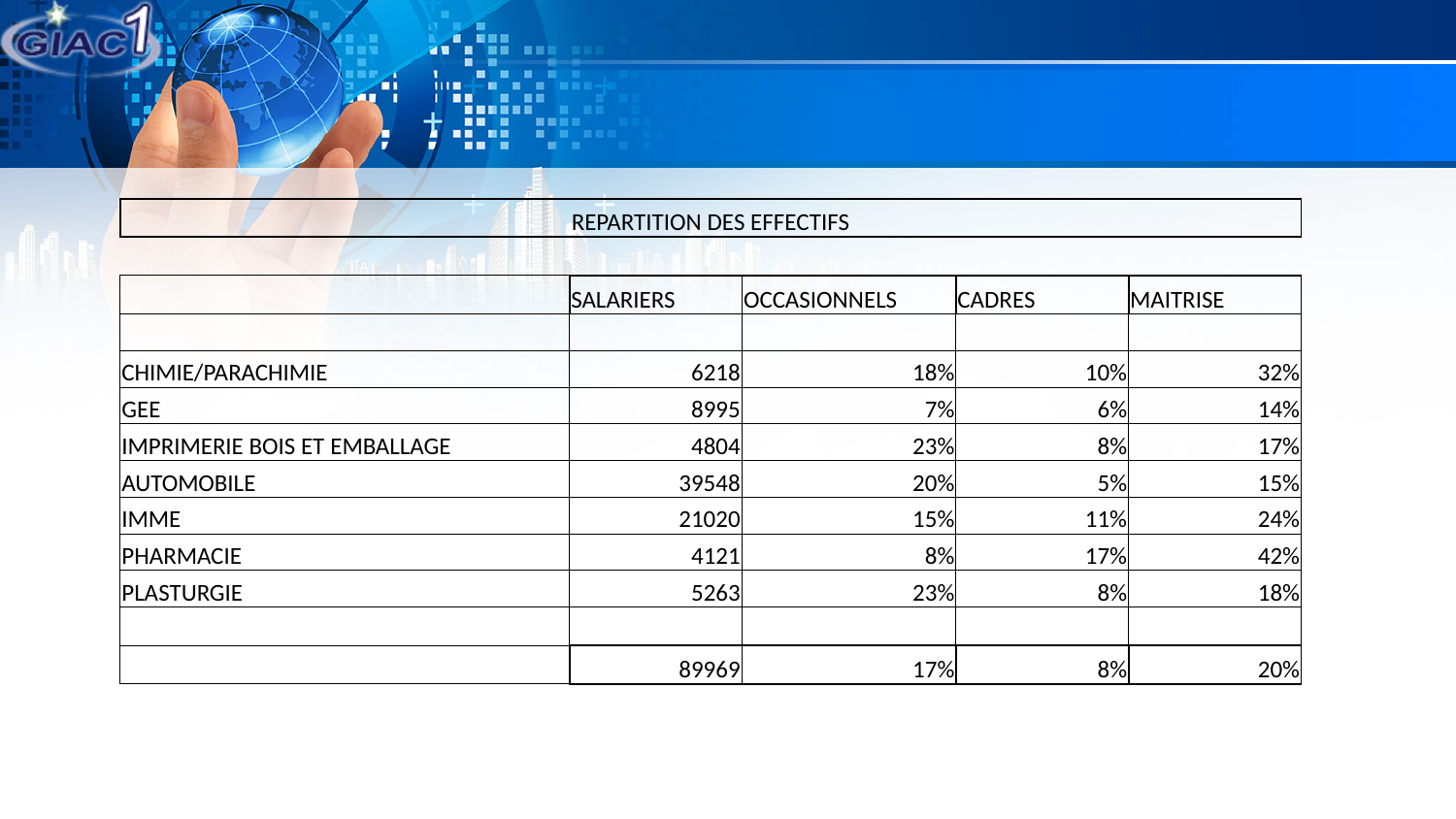

| REPARTITION DES EFFECTIFS |  |  |  |  |
| --- | --- | --- | --- | --- |
|  |  |  |  |  |
|  | SALARIERS | OCCASIONNELS | CADRES | MAITRISE |
|  |  |  |  |  |
| CHIMIE/PARACHIMIE | 6218 | 18% | 10% | 32% |
| GEE | 8995 | 7% | 6% | 14% |
| IMPRIMERIE BOIS ET EMBALLAGE | 4804 | 23% | 8% | 17% |
| AUTOMOBILE | 39548 | 20% | 5% | 15% |
| IMME | 21020 | 15% | 11% | 24% |
| PHARMACIE | 4121 | 8% | 17% | 42% |
| PLASTURGIE | 5263 | 23% | 8% | 18% |
|  |  |  |  |  |
|  | 89969 | 17% | 8% | 20% |